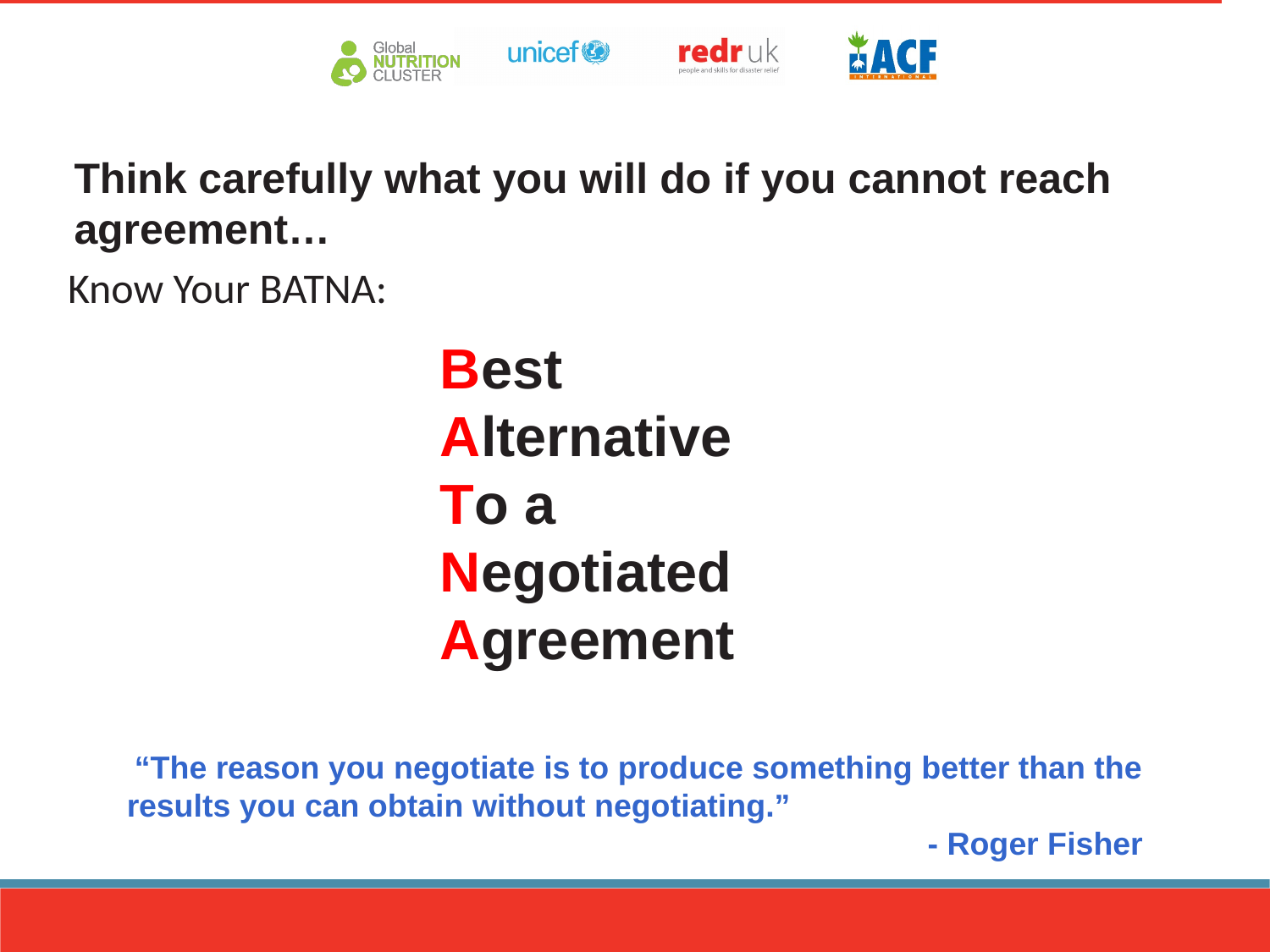

Think carefully what you will do if you cannot reach agreement…
Know Your BATNA:
Best
Alternative
To a
Negotiated
Agreement
“The reason you negotiate is to produce something better than the results you can obtain without negotiating.” 				- Roger Fisher